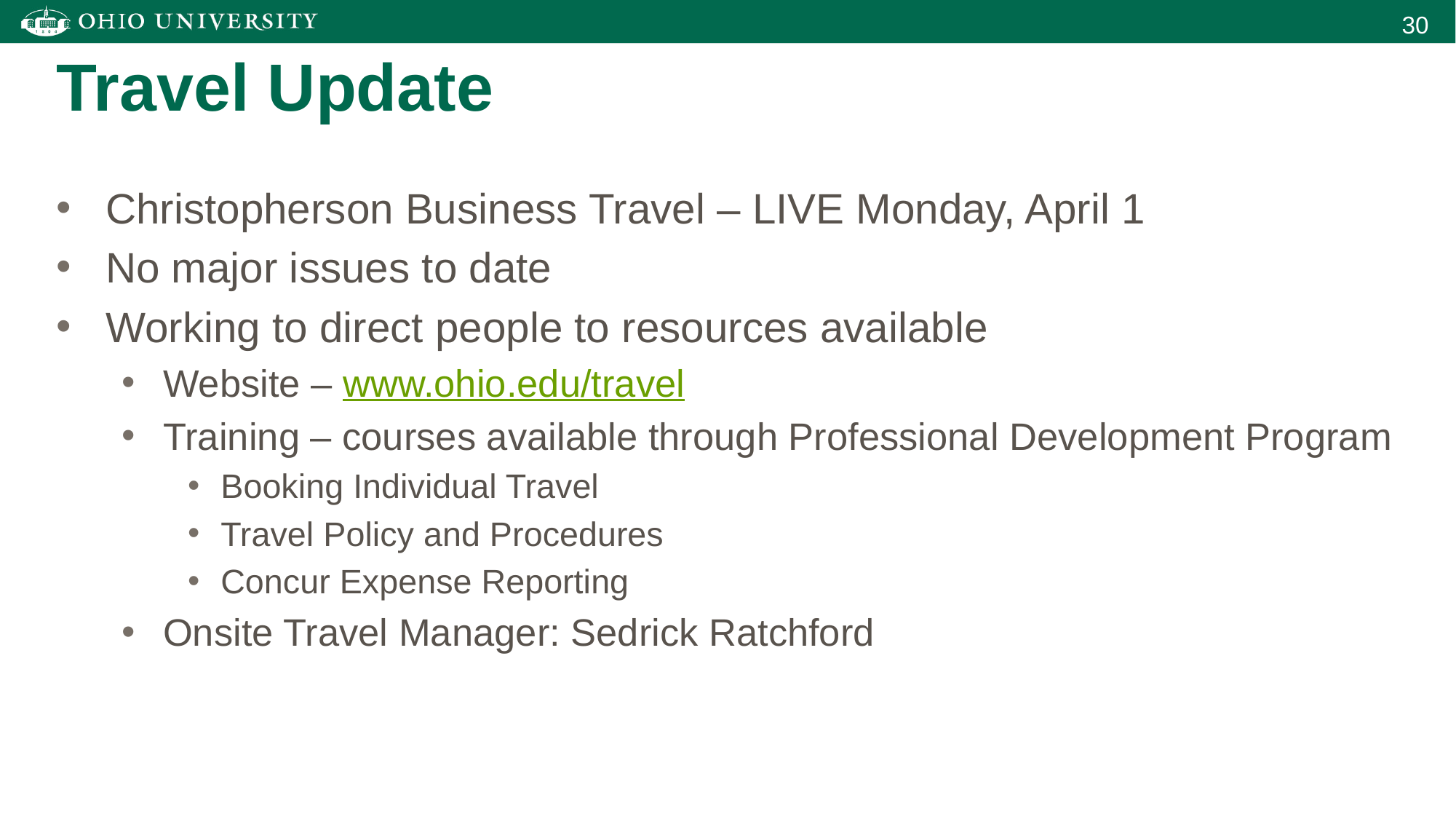

Travel Update
Christopherson Business Travel – LIVE Monday, April 1
No major issues to date
Working to direct people to resources available
Website – www.ohio.edu/travel
Training – courses available through Professional Development Program
Booking Individual Travel
Travel Policy and Procedures
Concur Expense Reporting
Onsite Travel Manager: Sedrick Ratchford